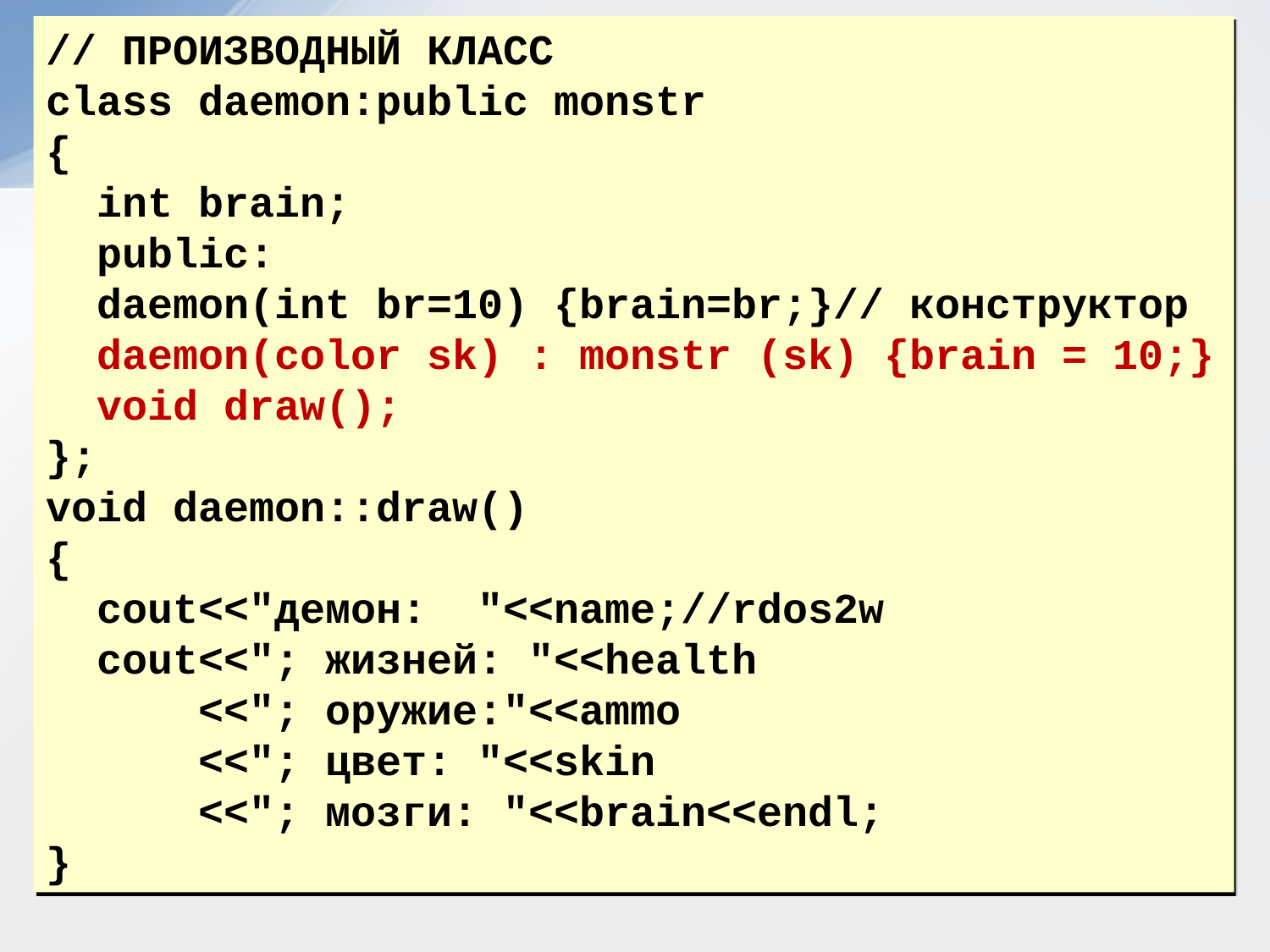

// ПРОИЗВОДНЫЙ КЛАСС
class daemon:public monstr
{
  int brain;
  public:
  daemon(int br=10) {brain=br;}// конструктор
  daemon(color sk) : monstr (sk) {brain = 10;}
  void draw();
};
void daemon::draw()
{
  cout<<"демон:  "<<name;//rdos2w
  cout<<"; жизней: "<<health
      <<"; оружие:"<<ammo
      <<"; цвет: "<<skin
      <<"; мозги: "<<brain<<endl;
}